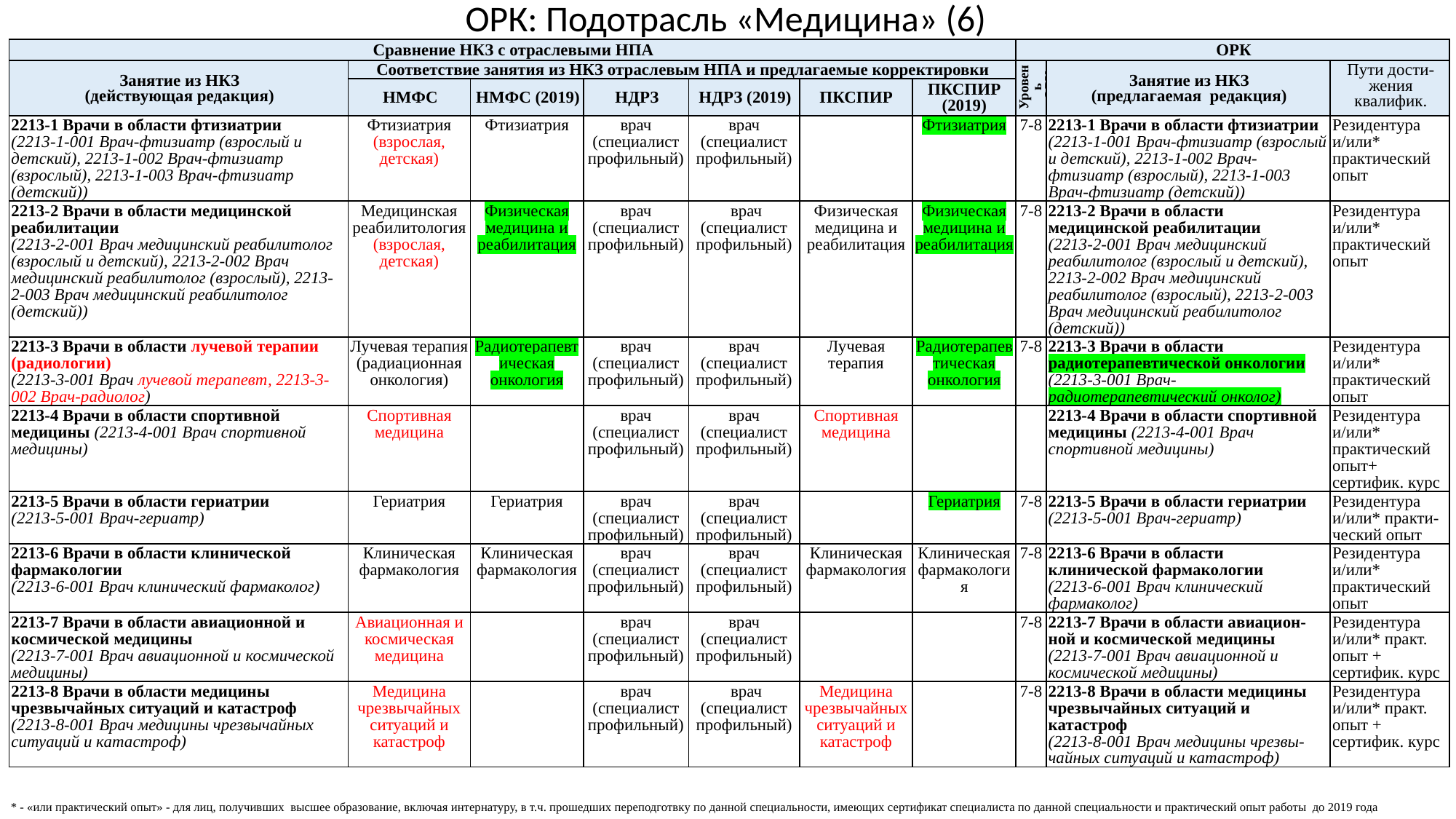

# ОРК: Подотрасль «Медицина» (6)
| Сравнение НКЗ с отраслевыми НПА |  |  |  |  |  |  | ОРК |  |  |
| --- | --- | --- | --- | --- | --- | --- | --- | --- | --- |
| Занятие из НКЗ (действующая редакция) | Соответствие занятия из НКЗ отраслевым НПА и предлагаемые корректировки |  |  |  |  |  | Уровень ОРК | Занятие из НКЗ (предлагаемая редакция) | Пути дости-жения квалифик. |
|  | НМФС | НМФС (2019) | НДРЗ | НДРЗ (2019) | ПКСПИР | ПКСПИР (2019) |  |  |  |
| 2213-1 Врачи в области фтизиатрии (2213-1-001 Врач-фтизиатр (взрослый и детский), 2213-1-002 Врач-фтизиатр (взрослый), 2213-1-003 Врач-фтизиатр (детский)) | Фтизиатрия (взрослая, детская) | Фтизиатрия | врач (специалист профильный) | врач (специалист профильный) |  | Фтизиатрия | 7-8 | 2213-1 Врачи в области фтизиатрии (2213-1-001 Врач-фтизиатр (взрослый и детский), 2213-1-002 Врач-фтизиатр (взрослый), 2213-1-003 Врач-фтизиатр (детский)) | Резидентура и/или\* практический опыт |
| 2213-2 Врачи в области медицинской реабилитации (2213-2-001 Врач медицинский реабилитолог (взрослый и детский), 2213-2-002 Врач медицинский реабилитолог (взрослый), 2213-2-003 Врач медицинский реабилитолог (детский)) | Медицинская реабилитология (взрослая, детская) | Физическая медицина и реабилитация | врач (специалист профильный) | врач (специалист профильный) | Физическая медицина и реабилитация | Физическая медицина и реабилитация | 7-8 | 2213-2 Врачи в области медицинской реабилитации (2213-2-001 Врач медицинский реабилитолог (взрослый и детский), 2213-2-002 Врач медицинский реабилитолог (взрослый), 2213-2-003 Врач медицинский реабилитолог (детский)) | Резидентура и/или\* практический опыт |
| 2213-3 Врачи в области лучевой терапии (радиологии) (2213-3-001 Врач лучевой терапевт, 2213-3-002 Врач-радиолог) | Лучевая терапия (радиационная онкология) | Радиотерапевтическая онкология | врач (специалист профильный) | врач (специалист профильный) | Лучевая терапия | Радиотерапевтическая онкология | 7-8 | 2213-3 Врачи в области радиотерапевтической онкологии (2213-3-001 Врач-радиотерапевтический онколог) | Резидентура и/или\* практический опыт |
| 2213-4 Врачи в области спортивной медицины (2213-4-001 Врач спортивной медицины) | Спортивная медицина |  | врач (специалист профильный) | врач (специалист профильный) | Спортивная медицина |  |  | 2213-4 Врачи в области спортивной медицины (2213-4-001 Врач спортивной медицины) | Резидентура и/или\* практический опыт+ сертифик. курс |
| 2213-5 Врачи в области гериатрии (2213-5-001 Врач-гериатр) | Гериатрия | Гериатрия | врач (специалист профильный) | врач (специалист профильный) |  | Гериатрия | 7-8 | 2213-5 Врачи в области гериатрии (2213-5-001 Врач-гериатр) | Резидентура и/или\* практи-ческий опыт |
| 2213-6 Врачи в области клинической фармакологии (2213-6-001 Врач клинический фармаколог) | Клиническая фармакология | Клиническая фармакология | врач (специалист профильный) | врач (специалист профильный) | Клиническая фармакология | Клиническая фармакология | 7-8 | 2213-6 Врачи в области клинической фармакологии (2213-6-001 Врач клинический фармаколог) | Резидентура и/или\* практический опыт |
| 2213-7 Врачи в области авиационной и космической медицины (2213-7-001 Врач авиационной и космической медицины) | Авиационная и космическая медицина |  | врач (специалист профильный) | врач (специалист профильный) |  |  | 7-8 | 2213-7 Врачи в области авиацион-ной и космической медицины (2213-7-001 Врач авиационной и космической медицины) | Резидентура и/или\* практ. опыт + сертифик. курс |
| 2213-8 Врачи в области медицины чрезвычайных ситуаций и катастроф (2213-8-001 Врач медицины чрезвычайных ситуаций и катастроф) | Медицина чрезвычайных ситуаций и катастроф |  | врач (специалист профильный) | врач (специалист профильный) | Медицина чрезвычайных ситуаций и катастроф |  | 7-8 | 2213-8 Врачи в области медицины чрезвычайных ситуаций и катастроф (2213-8-001 Врач медицины чрезвы-чайных ситуаций и катастроф) | Резидентура и/или\* практ. опыт + сертифик. курс |
* - «или практический опыт» - для лиц, получивших  высшее образование, включая интернатуру, в т.ч. прошедших переподготвку по данной специальности, имеющих сертификат специалиста по данной специальности и практический опыт работы  до 2019 года включительно